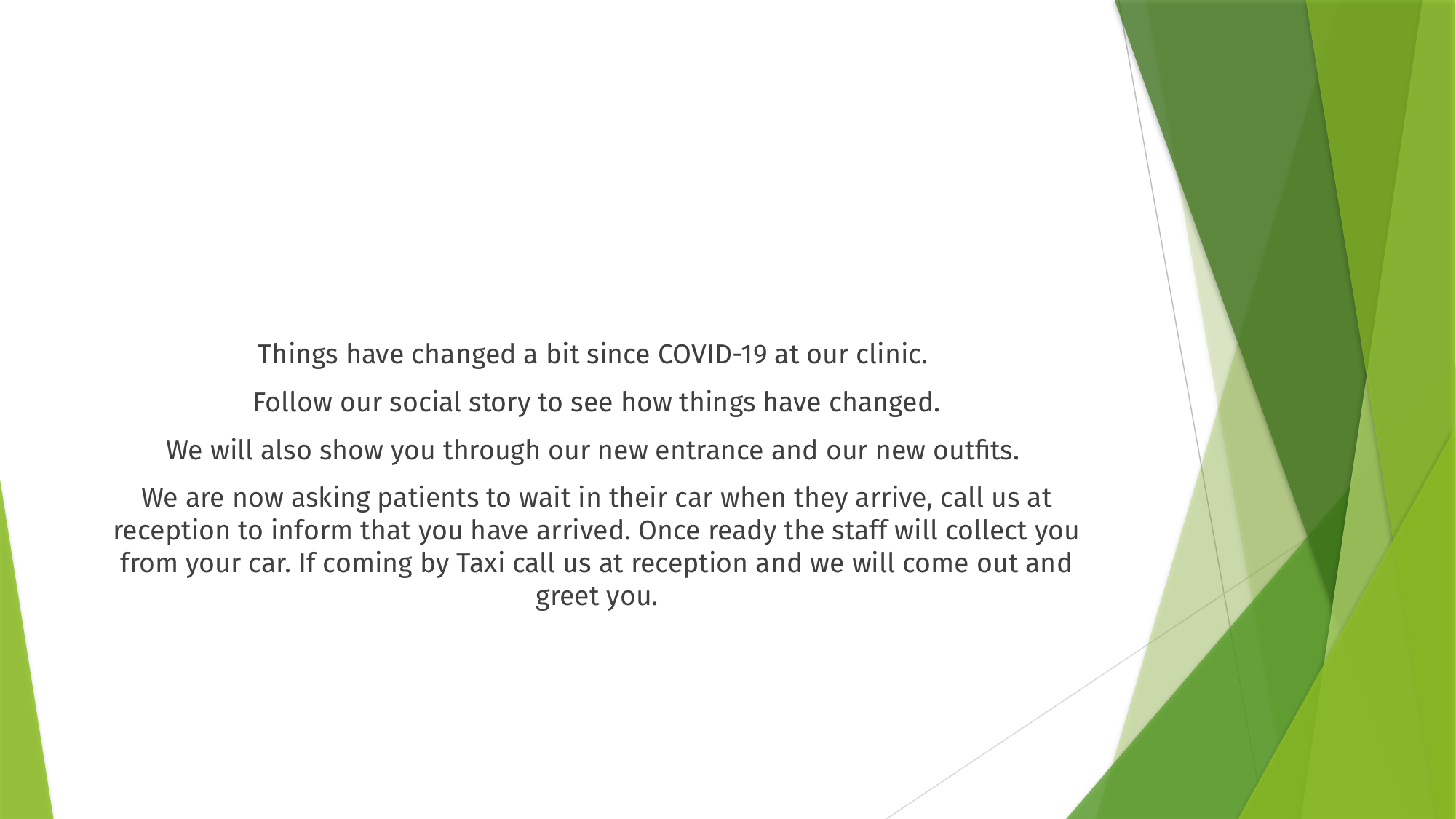

Things have changed a bit since COVID-19 at our clinic.
Follow our social story to see how things have changed.
We will also show you through our new entrance and our new outfits.
We are now asking patients to wait in their car when they arrive, call us at reception to inform that you have arrived. Once ready the staff will collect you from your car. If coming by Taxi call us at reception and we will come out and greet you.